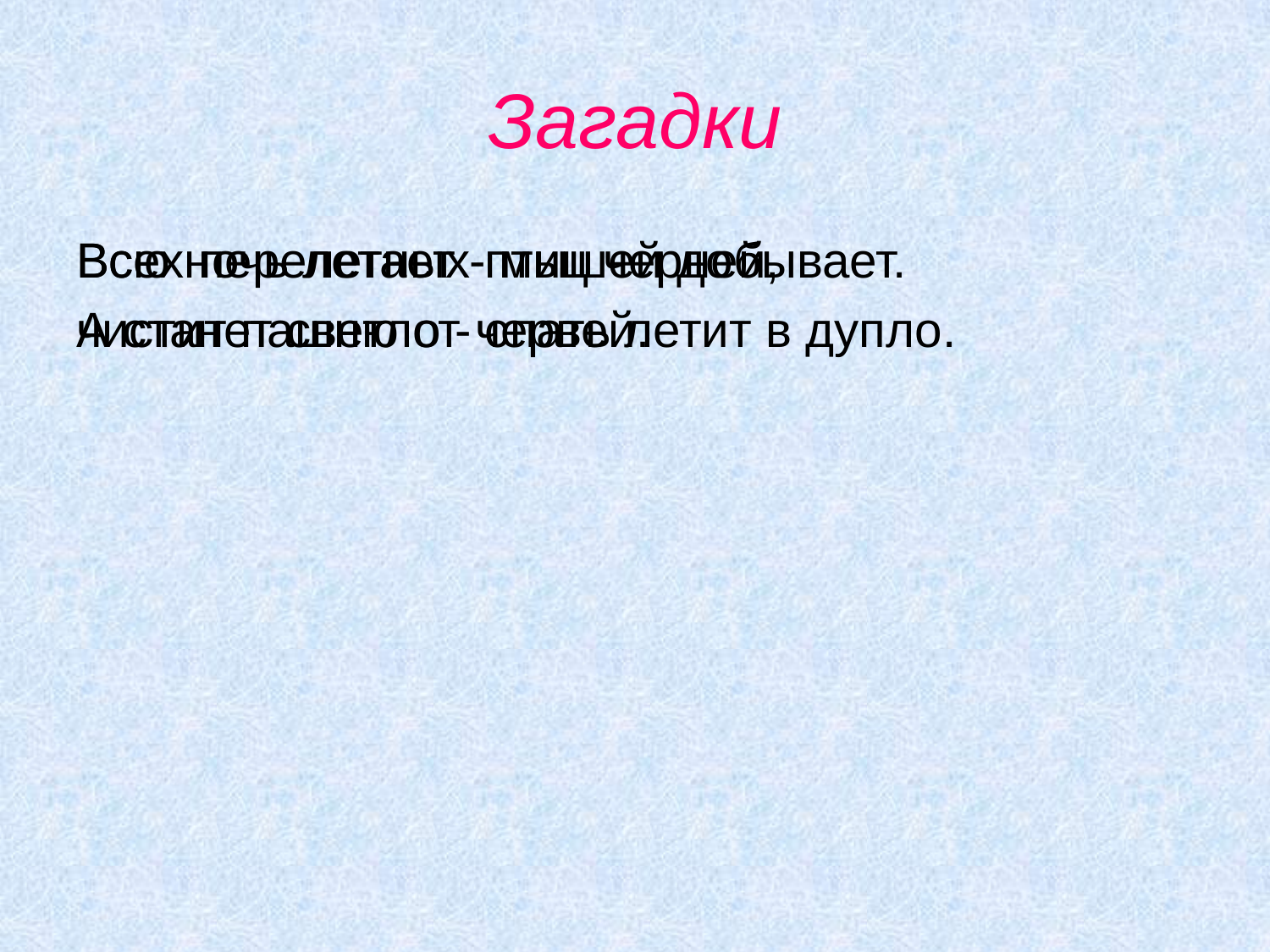

# Загадки
Всю ночь летает - мышей добывает.
А станет светло - спать летит в дупло.

Всех перелетных птиц черней,
чистит пашню от червей.